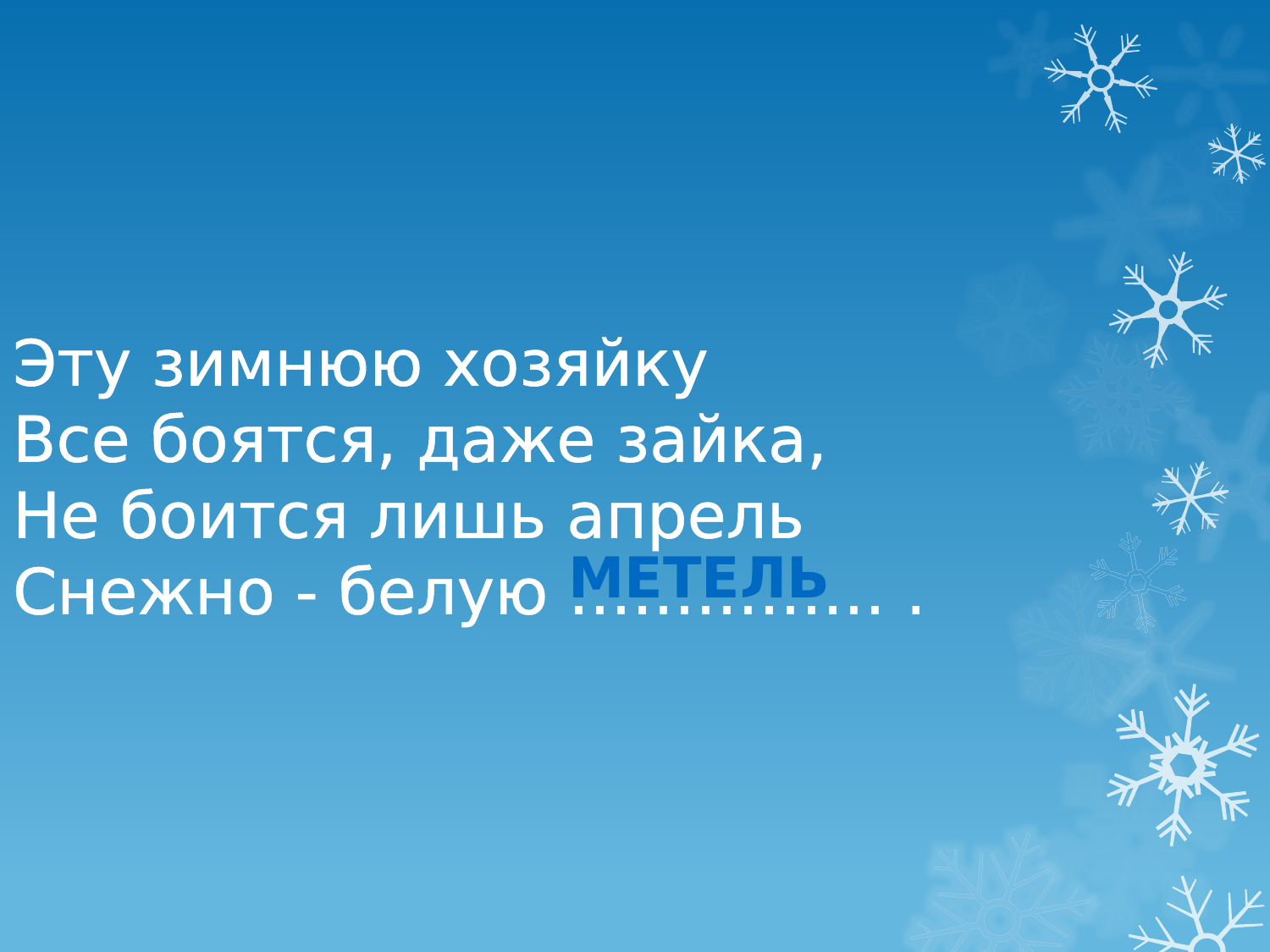

Эту зимнюю хозяйку
Все боятся, даже зайка,
Не боится лишь апрель
Снежно - белую …………… .
метель